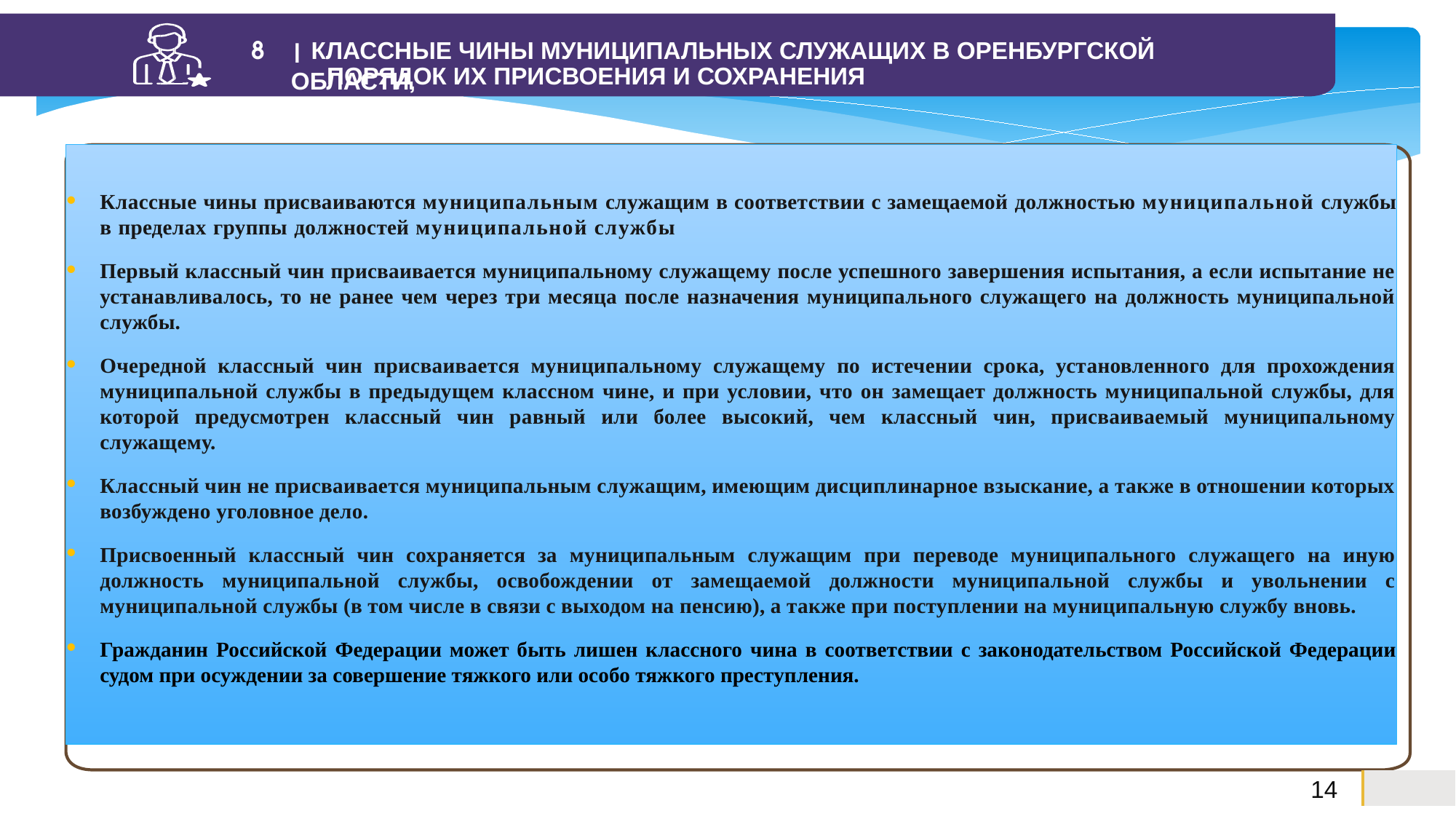

8
│ КЛАССНЫЕ ЧИНЫ МУНИЦИПАЛЬНЫХ СЛУЖАЩИХ В ОРЕНБУРГСКОЙ ОБЛАСТИ,

ПОРЯДОК ИХ ПРИСВОЕНИЯ И СОХРАНЕНИЯ

Классные чины присваиваются муниципальным служащим в соответствии с замещаемой должностью муниципальной службы в пределах группы должностей муниципальной службы
Первый классный чин присваивается муниципальному служащему после успешного завершения испытания, а если испытание не устанавливалось, то не ранее чем через три месяца после назначения муниципального служащего на должность муниципальной службы.
Очередной классный чин присваивается муниципальному служащему по истечении срока, установленного для прохождения муниципальной службы в предыдущем классном чине, и при условии, что он замещает должность муниципальной службы, для которой предусмотрен классный чин равный или более высокий, чем классный чин, присваиваемый муниципальному служащему.
Классный чин не присваивается муниципальным служащим, имеющим дисциплинарное взыскание, а также в отношении которых возбуждено уголовное дело.
Присвоенный классный чин сохраняется за муниципальным служащим при переводе муниципального служащего на иную должность муниципальной службы, освобождении от замещаемой должности муниципальной службы и увольнении с муниципальной службы (в том числе в связи с выходом на пенсию), а также при поступлении на муниципальную службу вновь.
Гражданин Российской Федерации может быть лишен классного чина в соответствии с законодательством Российской Федерации судом при осуждении за совершение тяжкого или особо тяжкого преступления.

14